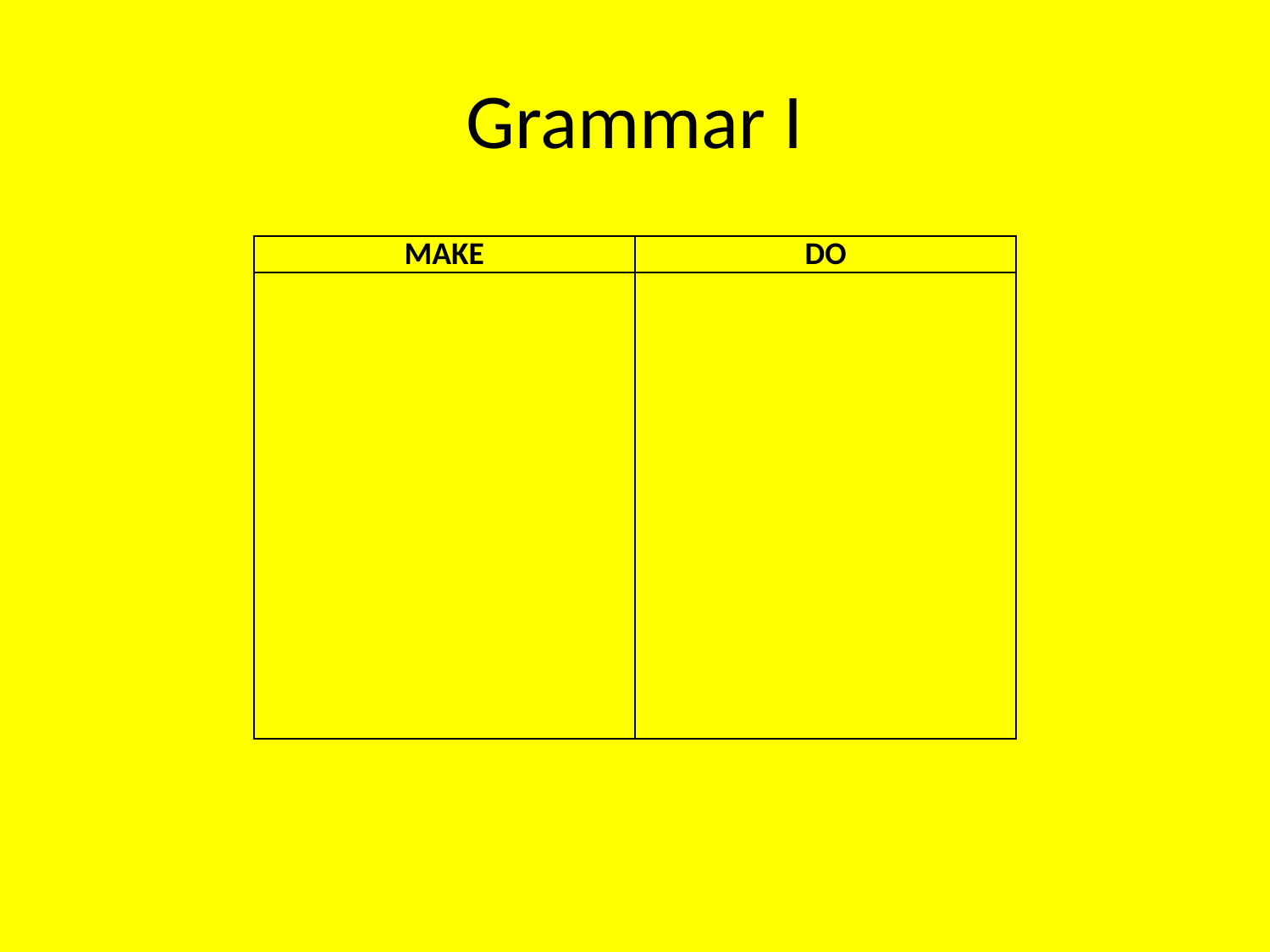

# Grammar I
| MAKE | DO |
| --- | --- |
|  |  |